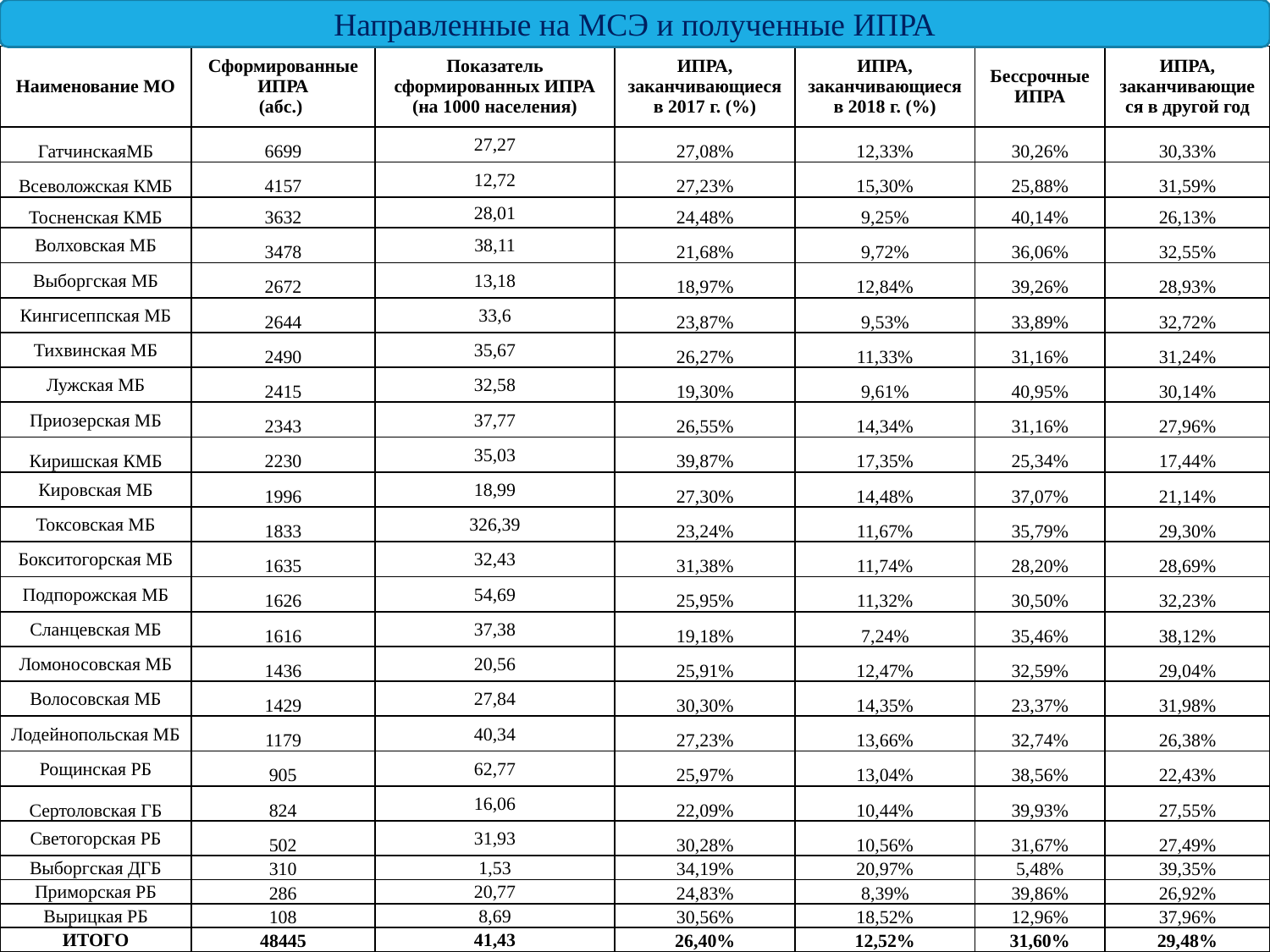

Направленные на МСЭ и полученные ИПРА
| Наименование МО | Сформированные ИПРА (абс.) | Показатель сформированных ИПРА (на 1000 населения) | ИПРА, заканчивающиеся в 2017 г. (%) | ИПРА, заканчивающиеся в 2018 г. (%) | Бессрочные ИПРА | ИПРА, заканчивающиеся в другой год |
| --- | --- | --- | --- | --- | --- | --- |
| ГатчинскаяМБ | 6699 | 27,27 | 27,08% | 12,33% | 30,26% | 30,33% |
| Всеволожская КМБ | 4157 | 12,72 | 27,23% | 15,30% | 25,88% | 31,59% |
| Тосненская КМБ | 3632 | 28,01 | 24,48% | 9,25% | 40,14% | 26,13% |
| Волховская МБ | 3478 | 38,11 | 21,68% | 9,72% | 36,06% | 32,55% |
| Выборгская МБ | 2672 | 13,18 | 18,97% | 12,84% | 39,26% | 28,93% |
| Кингисеппская МБ | 2644 | 33,6 | 23,87% | 9,53% | 33,89% | 32,72% |
| Тихвинская МБ | 2490 | 35,67 | 26,27% | 11,33% | 31,16% | 31,24% |
| Лужская МБ | 2415 | 32,58 | 19,30% | 9,61% | 40,95% | 30,14% |
| Приозерская МБ | 2343 | 37,77 | 26,55% | 14,34% | 31,16% | 27,96% |
| Киришская КМБ | 2230 | 35,03 | 39,87% | 17,35% | 25,34% | 17,44% |
| Кировская МБ | 1996 | 18,99 | 27,30% | 14,48% | 37,07% | 21,14% |
| Токсовская МБ | 1833 | 326,39 | 23,24% | 11,67% | 35,79% | 29,30% |
| Бокситогорская МБ | 1635 | 32,43 | 31,38% | 11,74% | 28,20% | 28,69% |
| Подпорожская МБ | 1626 | 54,69 | 25,95% | 11,32% | 30,50% | 32,23% |
| Сланцевская МБ | 1616 | 37,38 | 19,18% | 7,24% | 35,46% | 38,12% |
| Ломоносовская МБ | 1436 | 20,56 | 25,91% | 12,47% | 32,59% | 29,04% |
| Волосовская МБ | 1429 | 27,84 | 30,30% | 14,35% | 23,37% | 31,98% |
| Лодейнопольская МБ | 1179 | 40,34 | 27,23% | 13,66% | 32,74% | 26,38% |
| Рощинская РБ | 905 | 62,77 | 25,97% | 13,04% | 38,56% | 22,43% |
| Сертоловская ГБ | 824 | 16,06 | 22,09% | 10,44% | 39,93% | 27,55% |
| Светогорская РБ | 502 | 31,93 | 30,28% | 10,56% | 31,67% | 27,49% |
| Выборгская ДГБ | 310 | 1,53 | 34,19% | 20,97% | 5,48% | 39,35% |
| Приморская РБ | 286 | 20,77 | 24,83% | 8,39% | 39,86% | 26,92% |
| Вырицкая РБ | 108 | 8,69 | 30,56% | 18,52% | 12,96% | 37,96% |
| ИТОГО | 48445 | 41,43 | 26,40% | 12,52% | 31,60% | 29,48% |